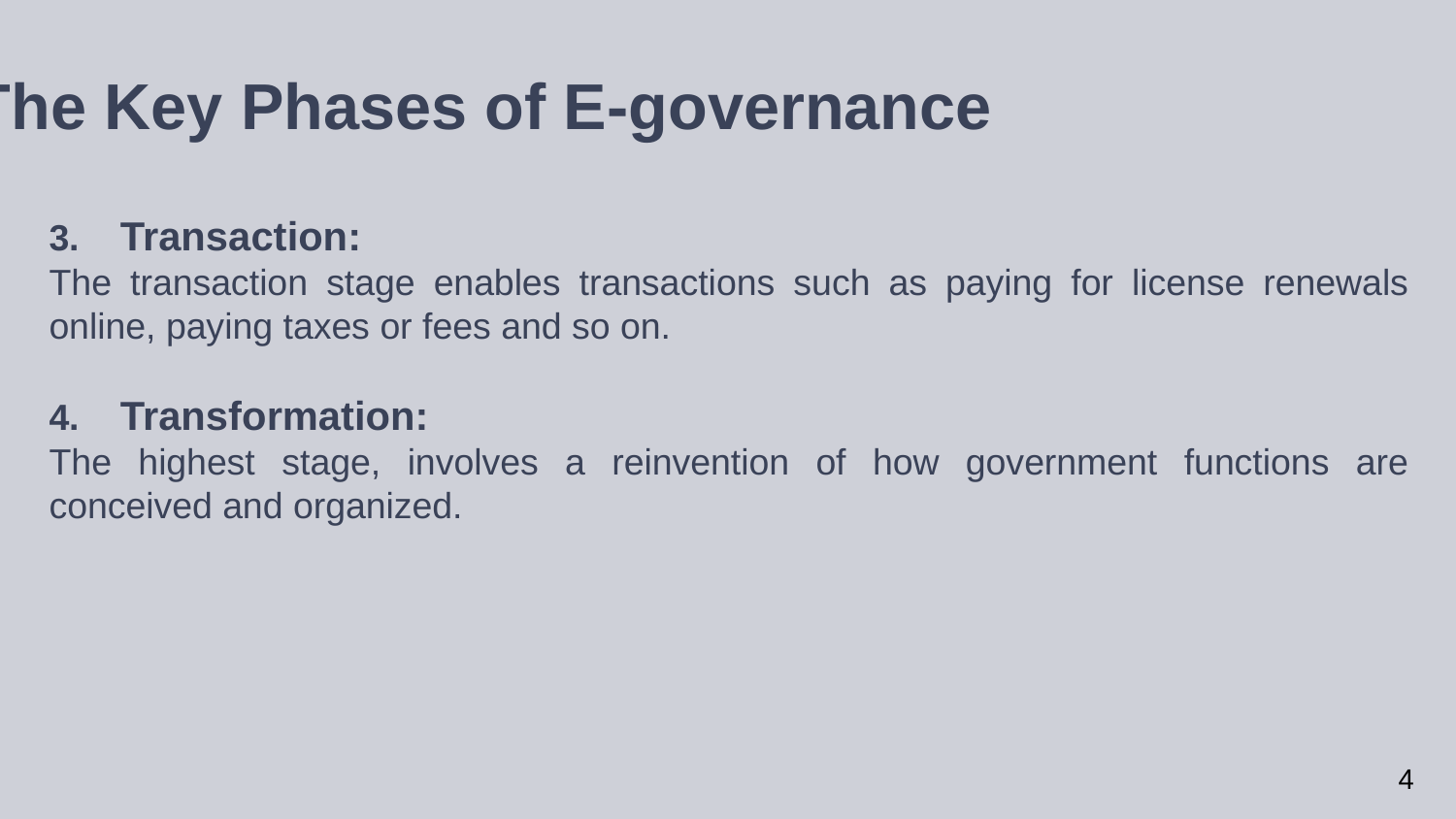

The Key Phases of E-governance
3.    Transaction:
The transaction stage enables transactions such as paying for license renewals online, paying taxes or fees and so on.

4.    Transformation:
The highest stage, involves a reinvention of how government functions are conceived and organized.
4